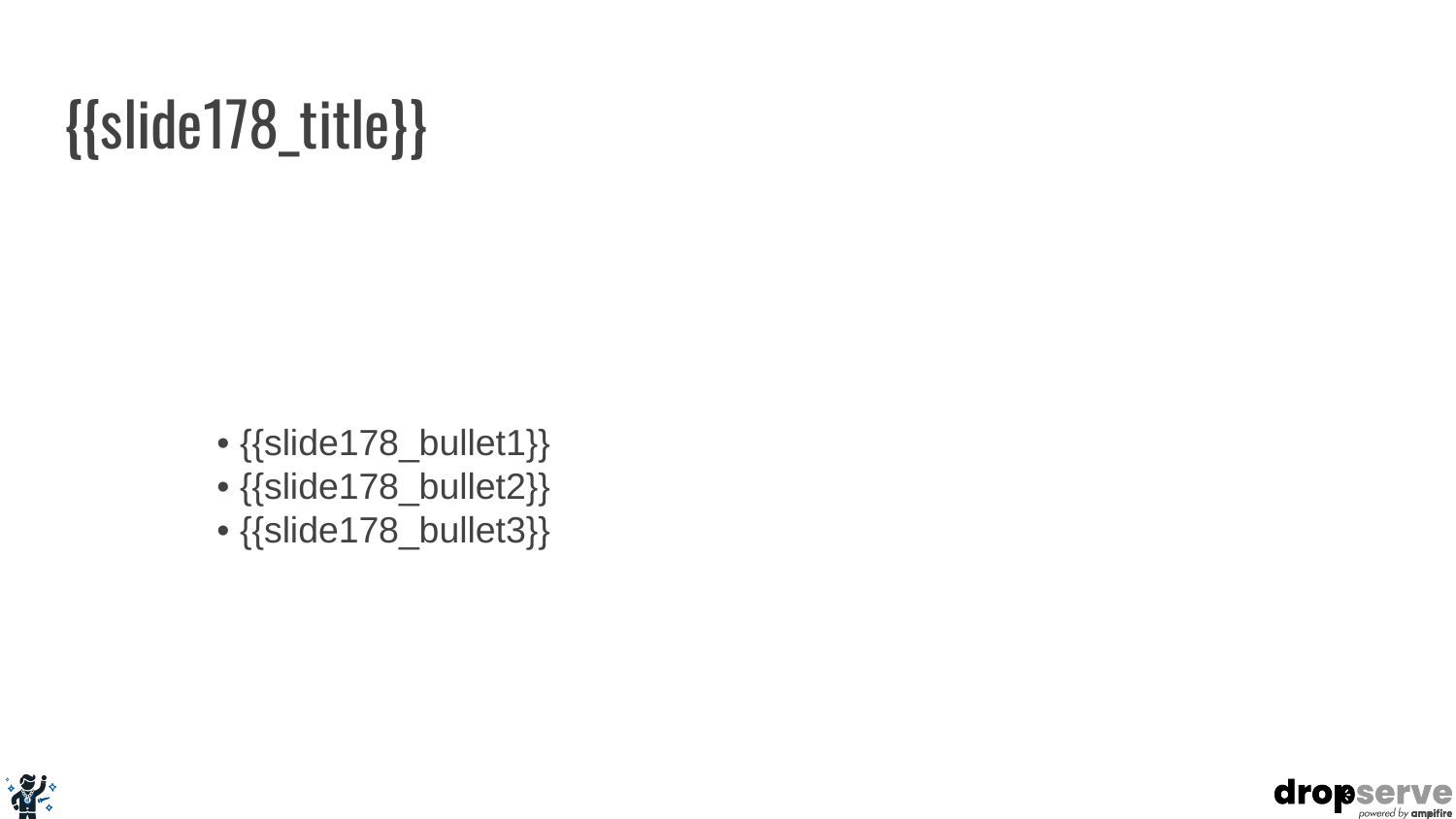

# {{slide178_title}}
• {{slide178_bullet1}}
• {{slide178_bullet2}}
• {{slide178_bullet3}}